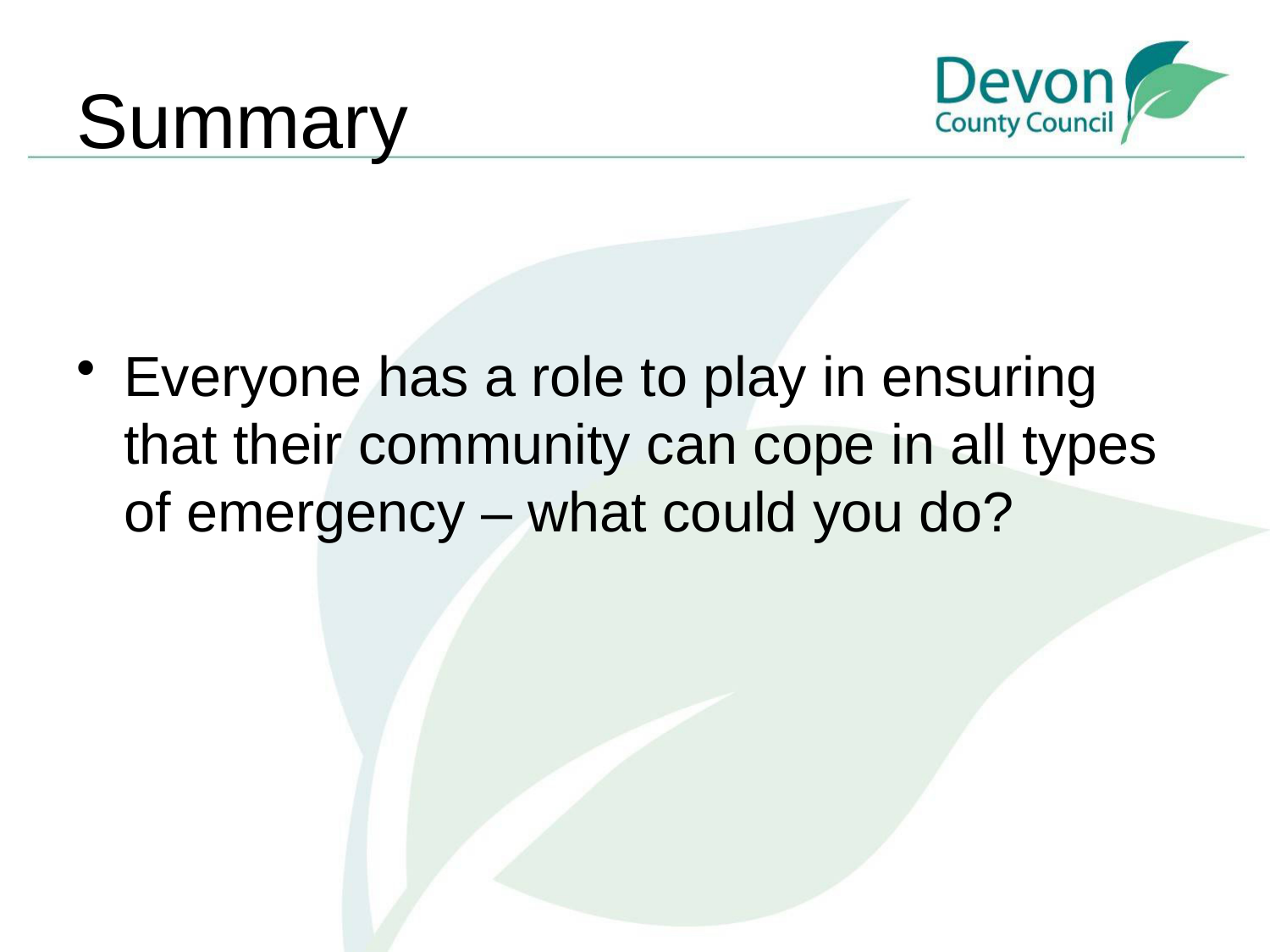

# Summary

Everyone has a role to play in ensuring that their community can cope in all types of emergency – what could you do?